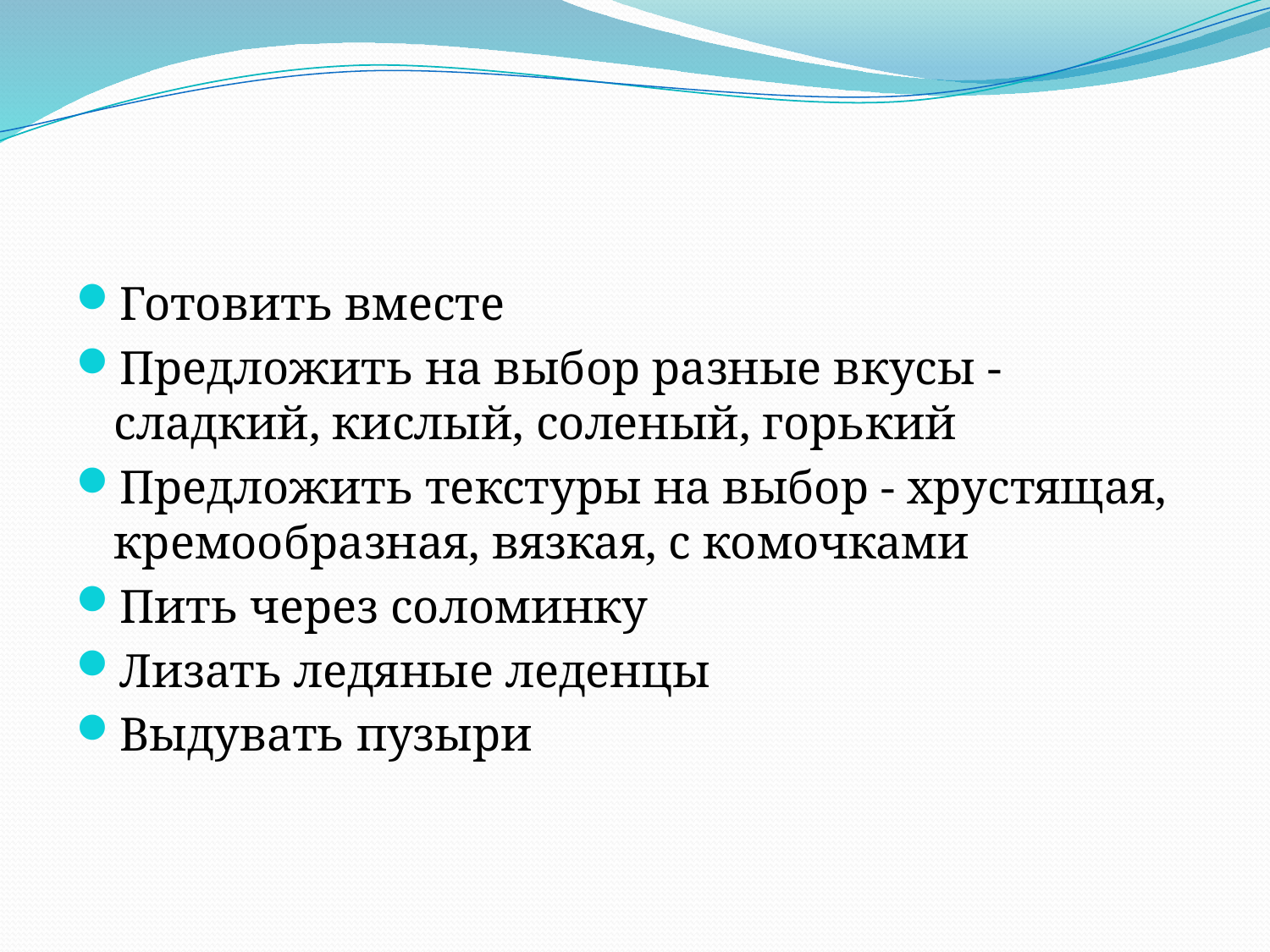

#
Готовить вместе
Предложить на выбор разные вкусы - сладкий, кислый, соленый, горький
Предложить текстуры на выбор - хрустящая, кремообразная, вязкая, с комочками
Пить через соломинку
Лизать ледяные леденцы
Выдувать пузыри